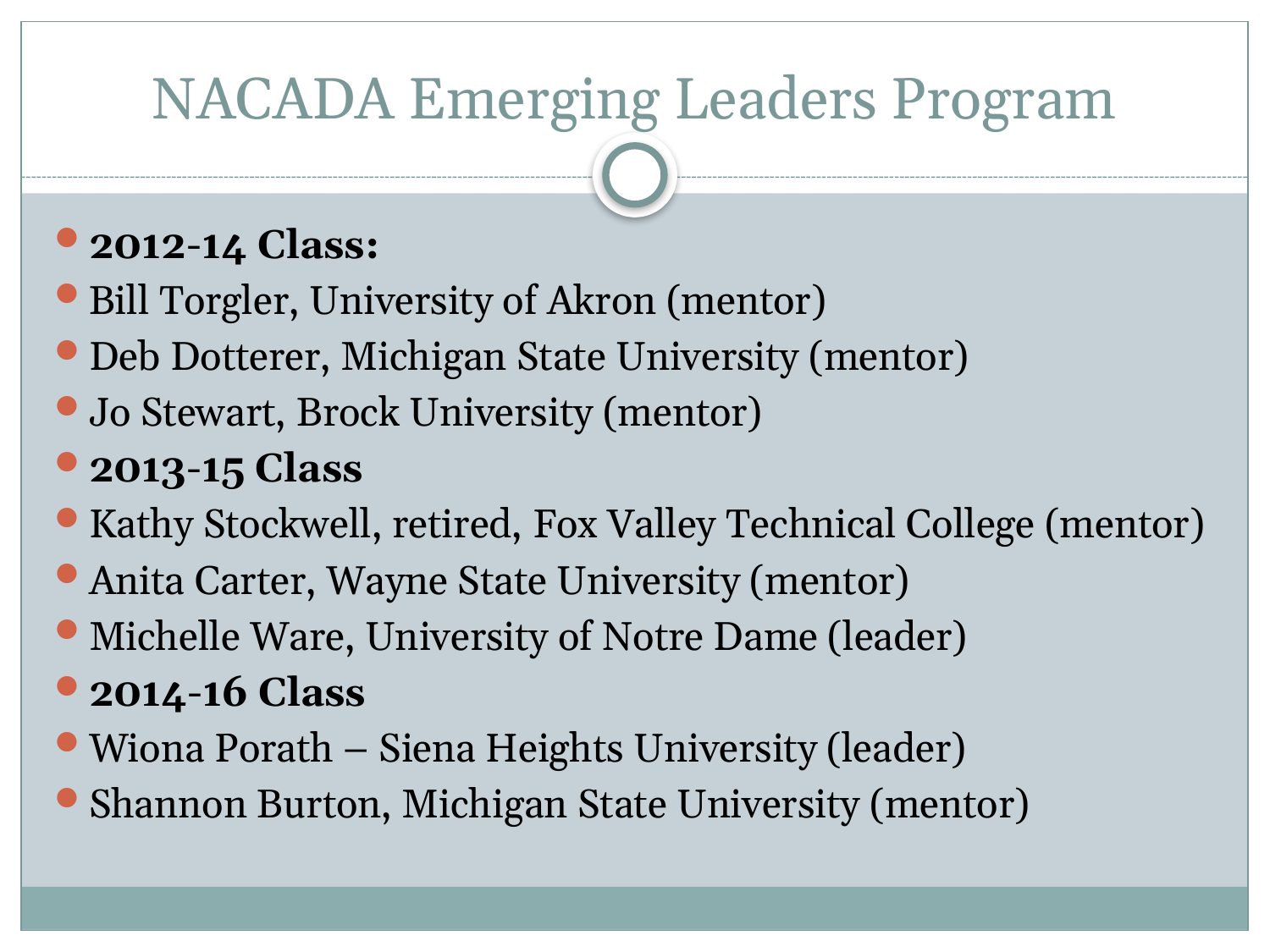

# NACADA Emerging Leaders Program
2012-14 Class:
Bill Torgler, University of Akron (mentor)
Deb Dotterer, Michigan State University (mentor)
Jo Stewart, Brock University (mentor)
2013-15 Class
Kathy Stockwell, retired, Fox Valley Technical College (mentor)
Anita Carter, Wayne State University (mentor)
Michelle Ware, University of Notre Dame (leader)
2014-16 Class
Wiona Porath – Siena Heights University (leader)
Shannon Burton, Michigan State University (mentor)